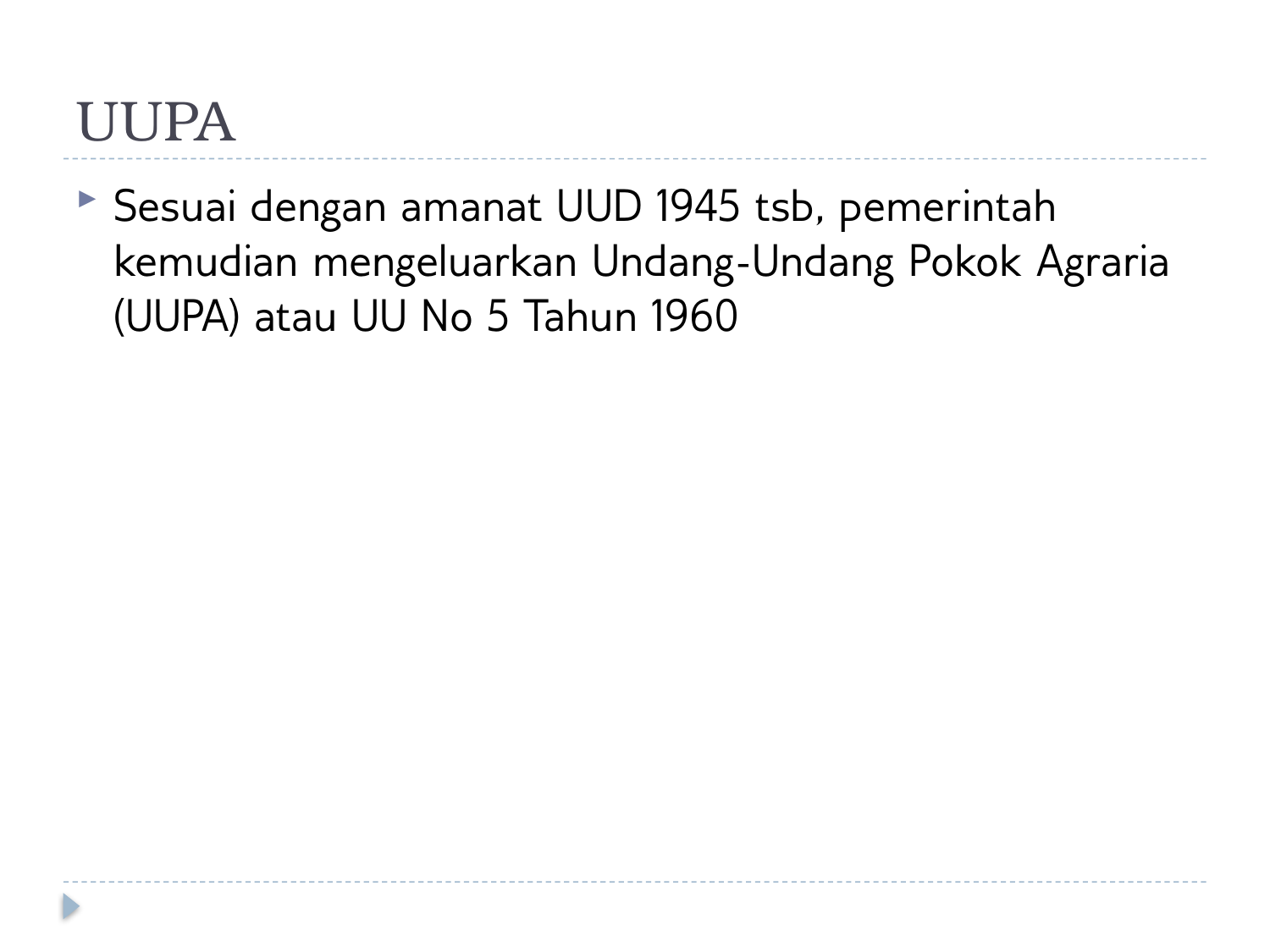

# UUPA
Sesuai dengan amanat UUD 1945 tsb, pemerintah kemudian mengeluarkan Undang-Undang Pokok Agraria (UUPA) atau UU No 5 Tahun 1960